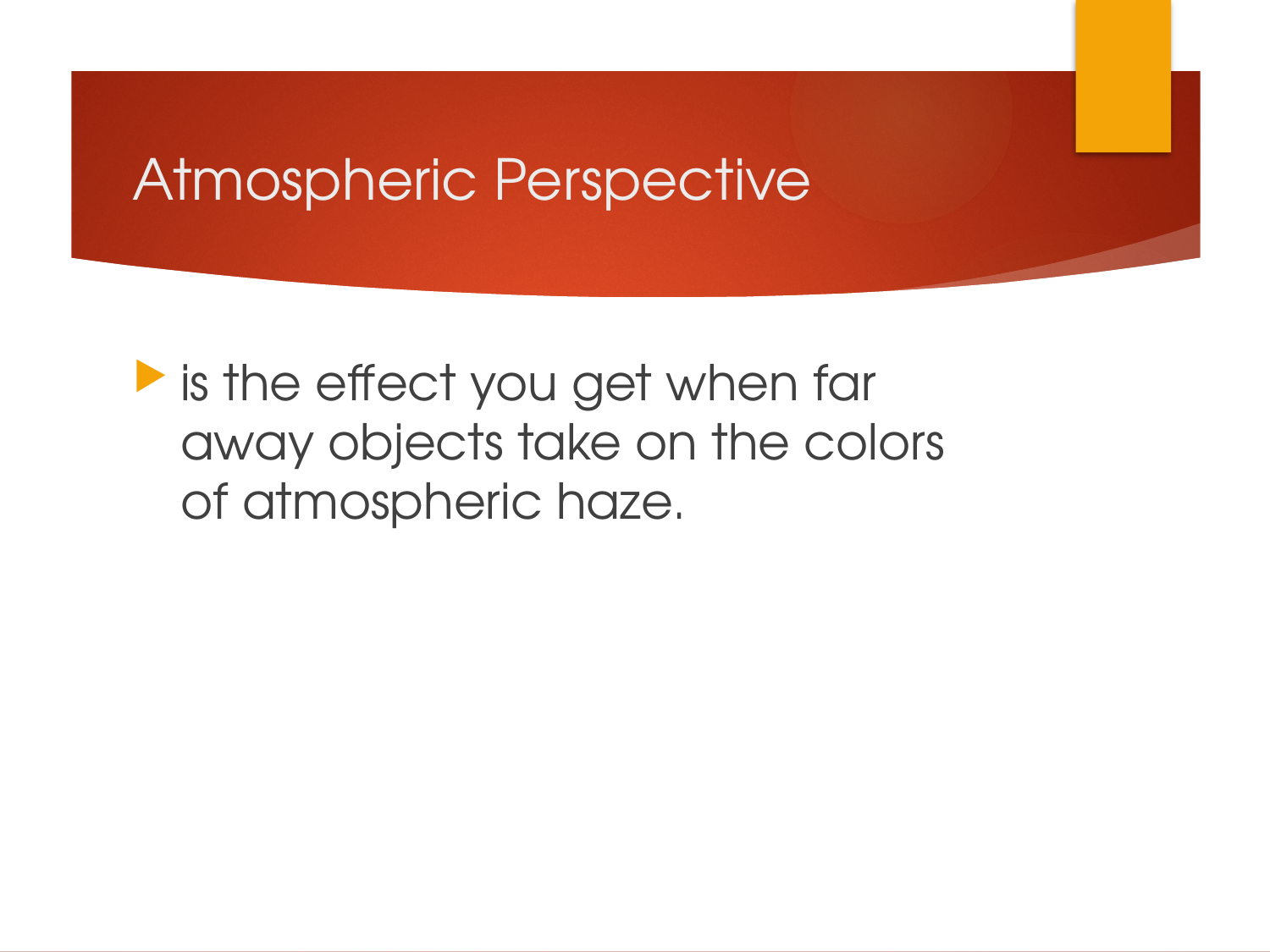

# Atmospheric Perspective
is the effect you get when far away objects take on the colors of atmospheric haze.